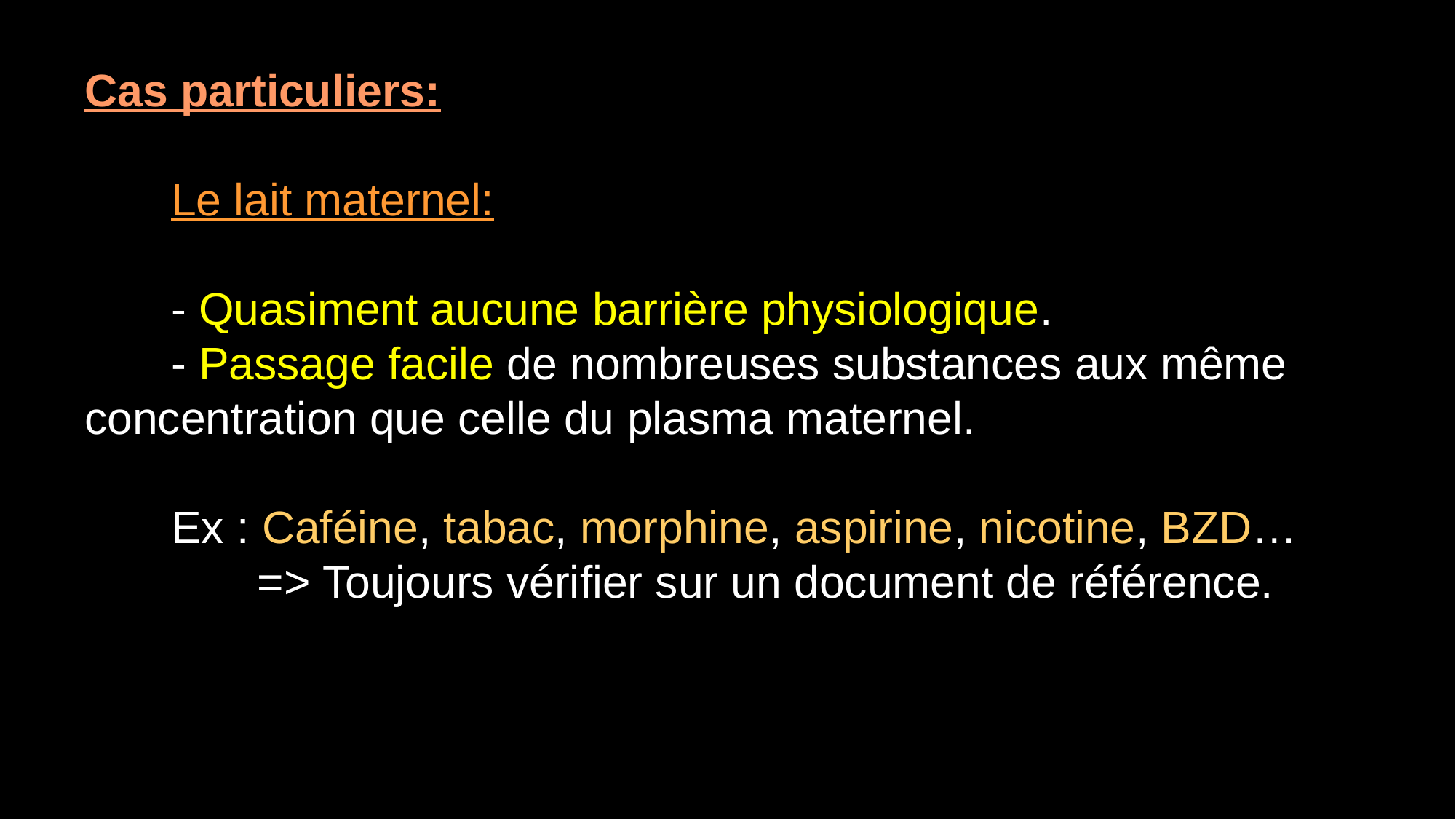

Cas particuliers:

	Le lait maternel:

	- Quasiment aucune barrière physiologique.
	- Passage facile de nombreuses substances aux même concentration que celle du plasma maternel.

	Ex : Caféine, tabac, morphine, aspirine, nicotine, BZD…
		=> Toujours vérifier sur un document de référence.